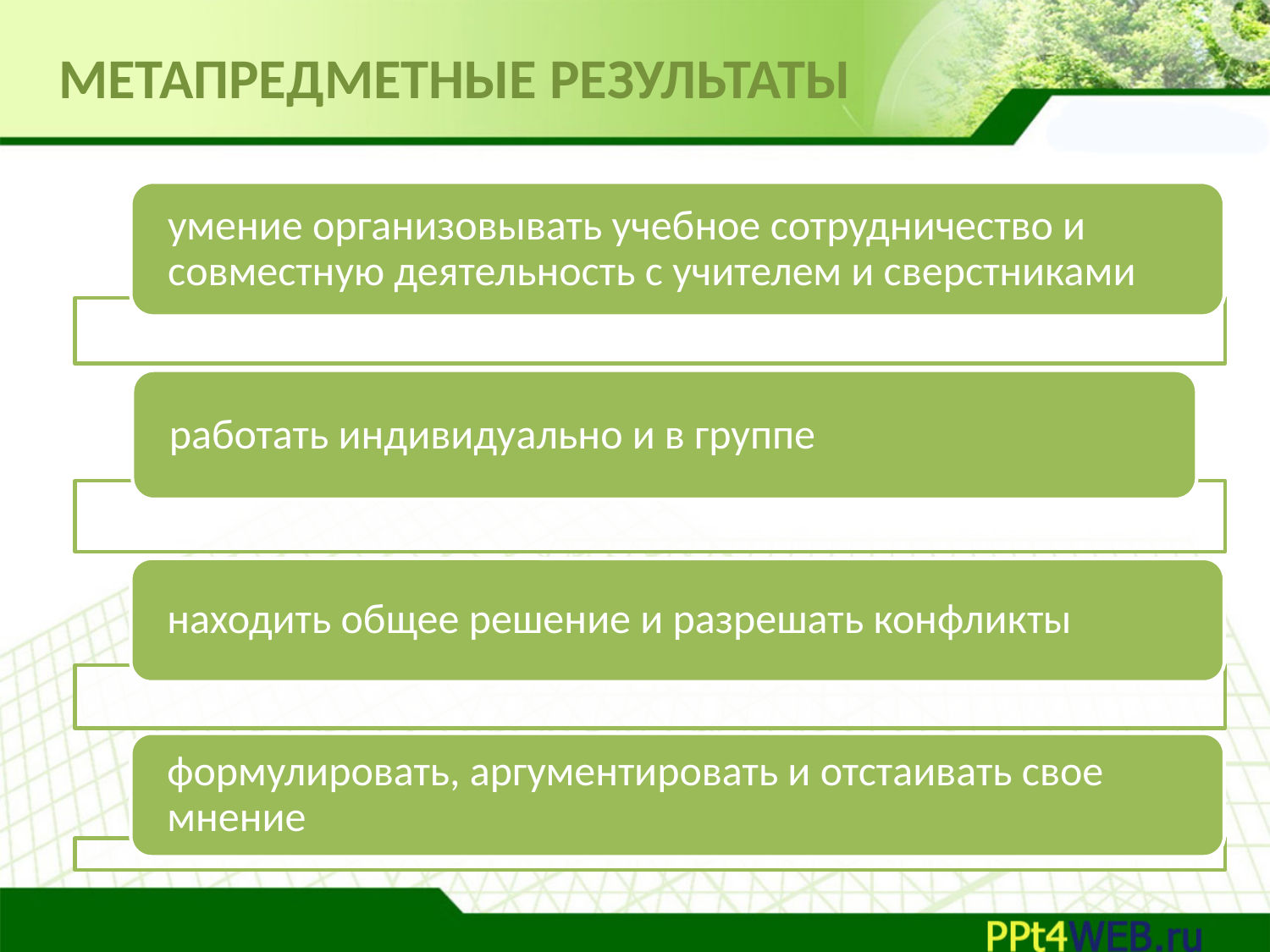

МЕТАПРЕДМЕТНЫЕ РЕЗУЛЬТАТЫ
умение организовывать учебное сотрудничество и совместную деятельность с учителем и сверстниками
работать индивидуально и в группе
находить общее решение и разрешать конфликты
формулировать, аргументировать и отстаивать свое мнение